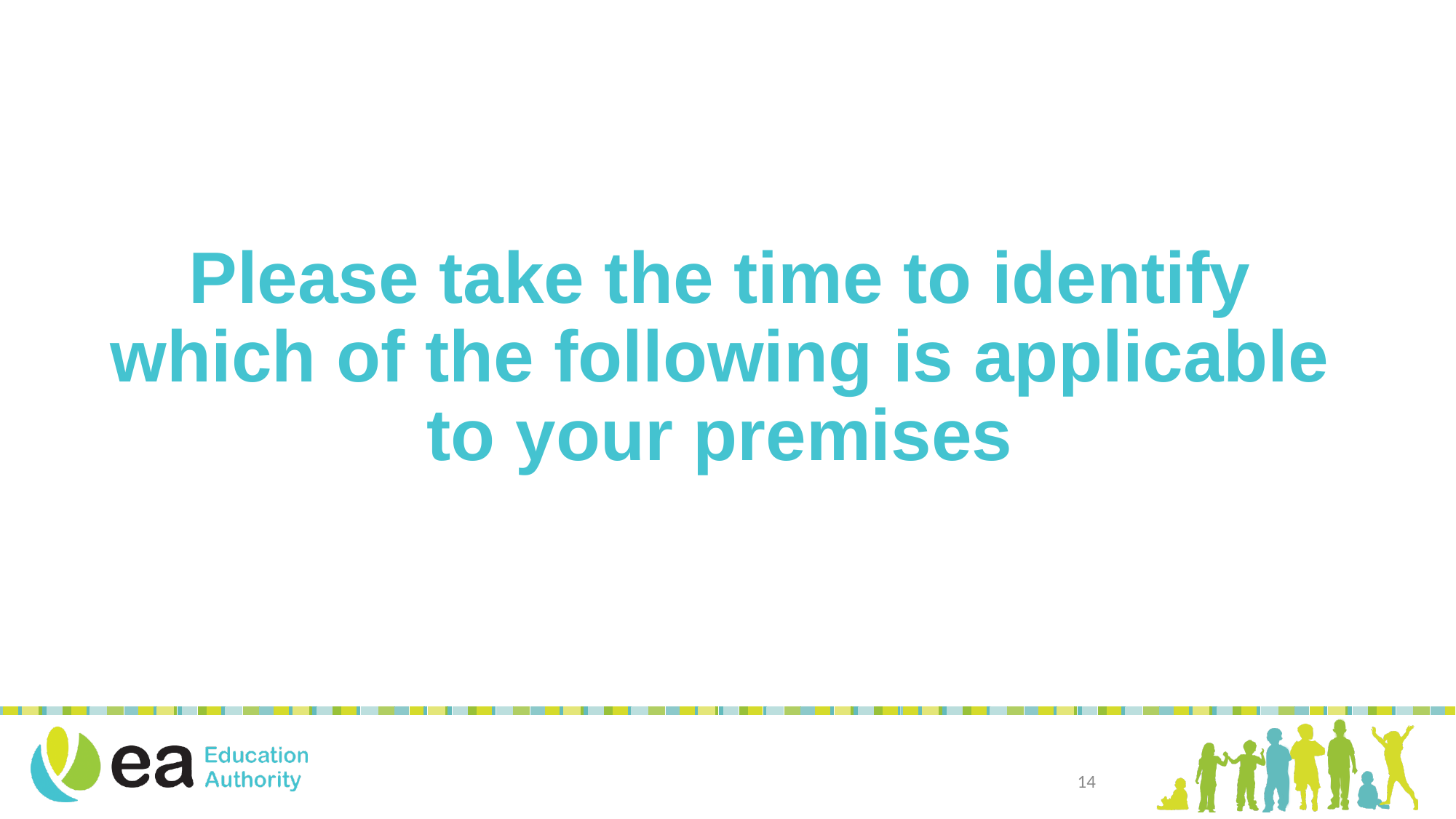

# Please take the time to identify which of the following is applicable to your premises